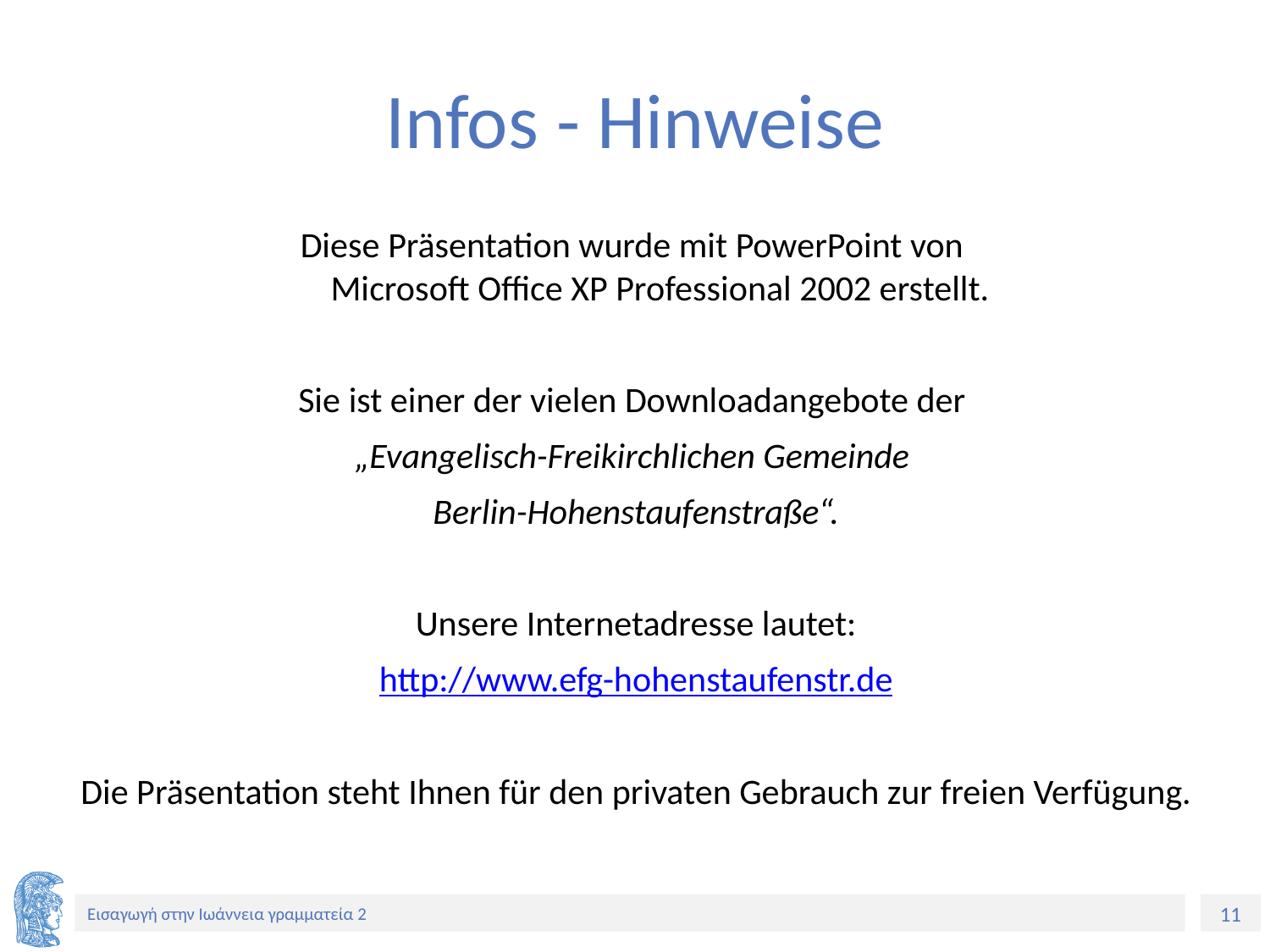

# Infos - Hinweise
Diese Präsentation wurde mit PowerPoint von
Microsoft Office XP Professional 2002 erstellt.

Sie ist einer der vielen Downloadangebote der
„Evangelisch-Freikirchlichen Gemeinde
Berlin-Hohenstaufenstraße“.

Unsere Internetadresse lautet:
http://www.efg-hohenstaufenstr.de

Die Präsentation steht Ihnen für den privaten Gebrauch zur freien Verfügung.